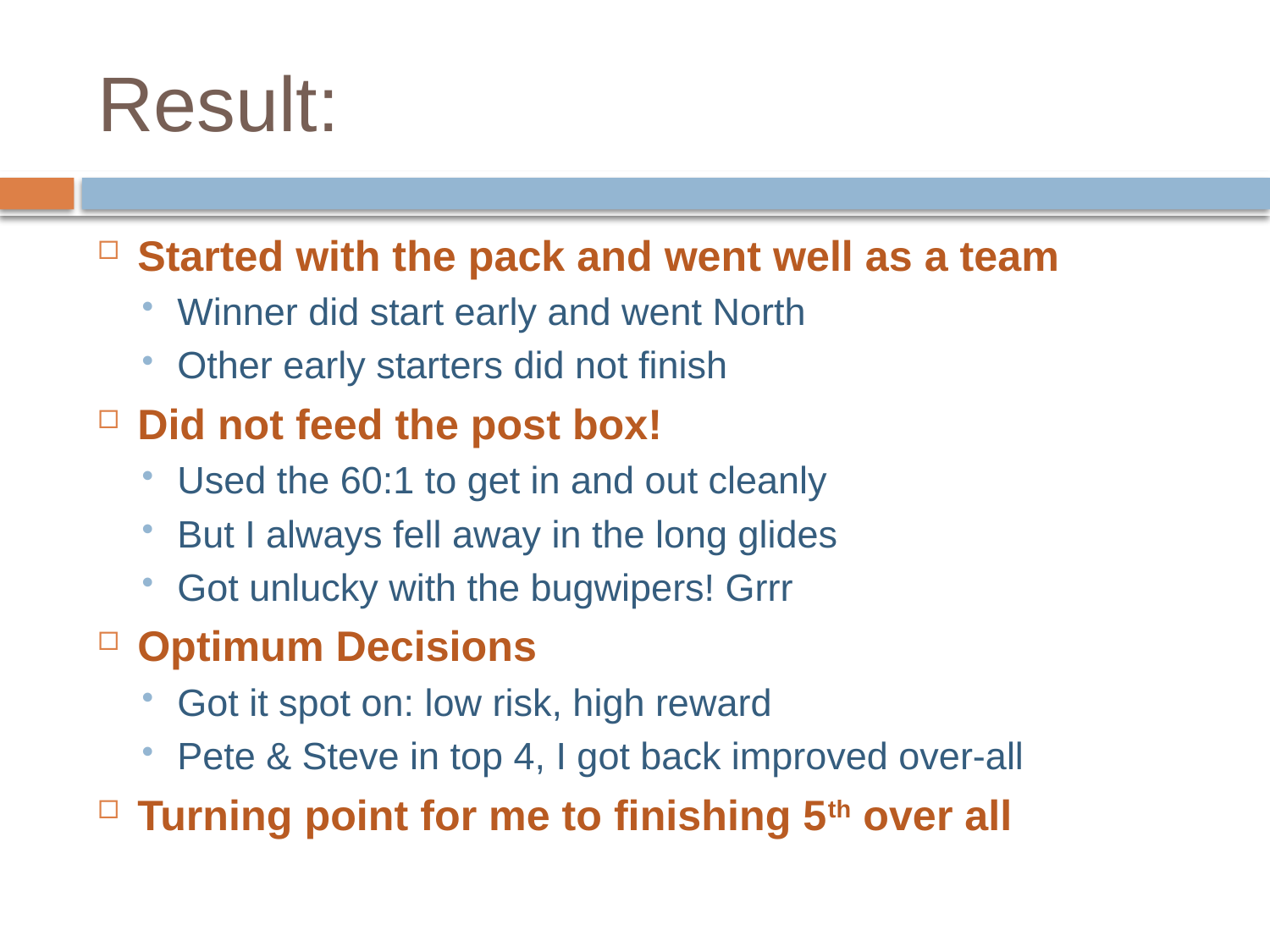

# Result:
Started with the pack and went well as a team
Winner did start early and went North
Other early starters did not finish
Did not feed the post box!
Used the 60:1 to get in and out cleanly
But I always fell away in the long glides
Got unlucky with the bugwipers! Grrr
Optimum Decisions
Got it spot on: low risk, high reward
Pete & Steve in top 4, I got back improved over-all
Turning point for me to finishing 5th over all